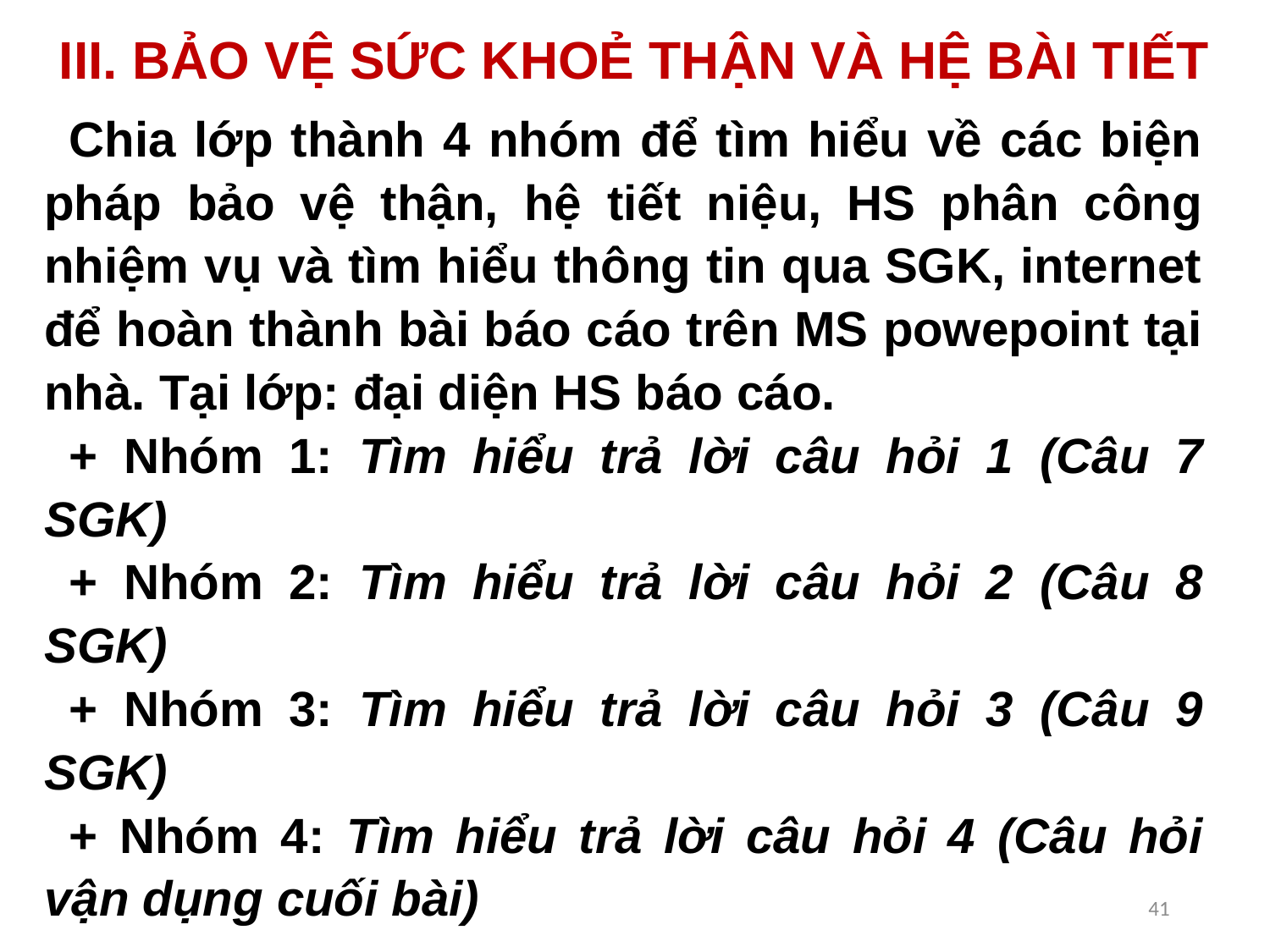

III. BẢO VỆ SỨC KHOẺ THẬN VÀ HỆ BÀI TIẾT
Chia lớp thành 4 nhóm để tìm hiểu về các biện pháp bảo vệ thận, hệ tiết niệu, HS phân công nhiệm vụ và tìm hiểu thông tin qua SGK, internet để hoàn thành bài báo cáo trên MS powepoint tại nhà. Tại lớp: đại diện HS báo cáo.
+ Nhóm 1: Tìm hiểu trả lời câu hỏi 1 (Câu 7 SGK)
+ Nhóm 2: Tìm hiểu trả lời câu hỏi 2 (Câu 8 SGK)
+ Nhóm 3: Tìm hiểu trả lời câu hỏi 3 (Câu 9 SGK)
+ Nhóm 4: Tìm hiểu trả lời câu hỏi 4 (Câu hỏi vận dụng cuối bài)
41